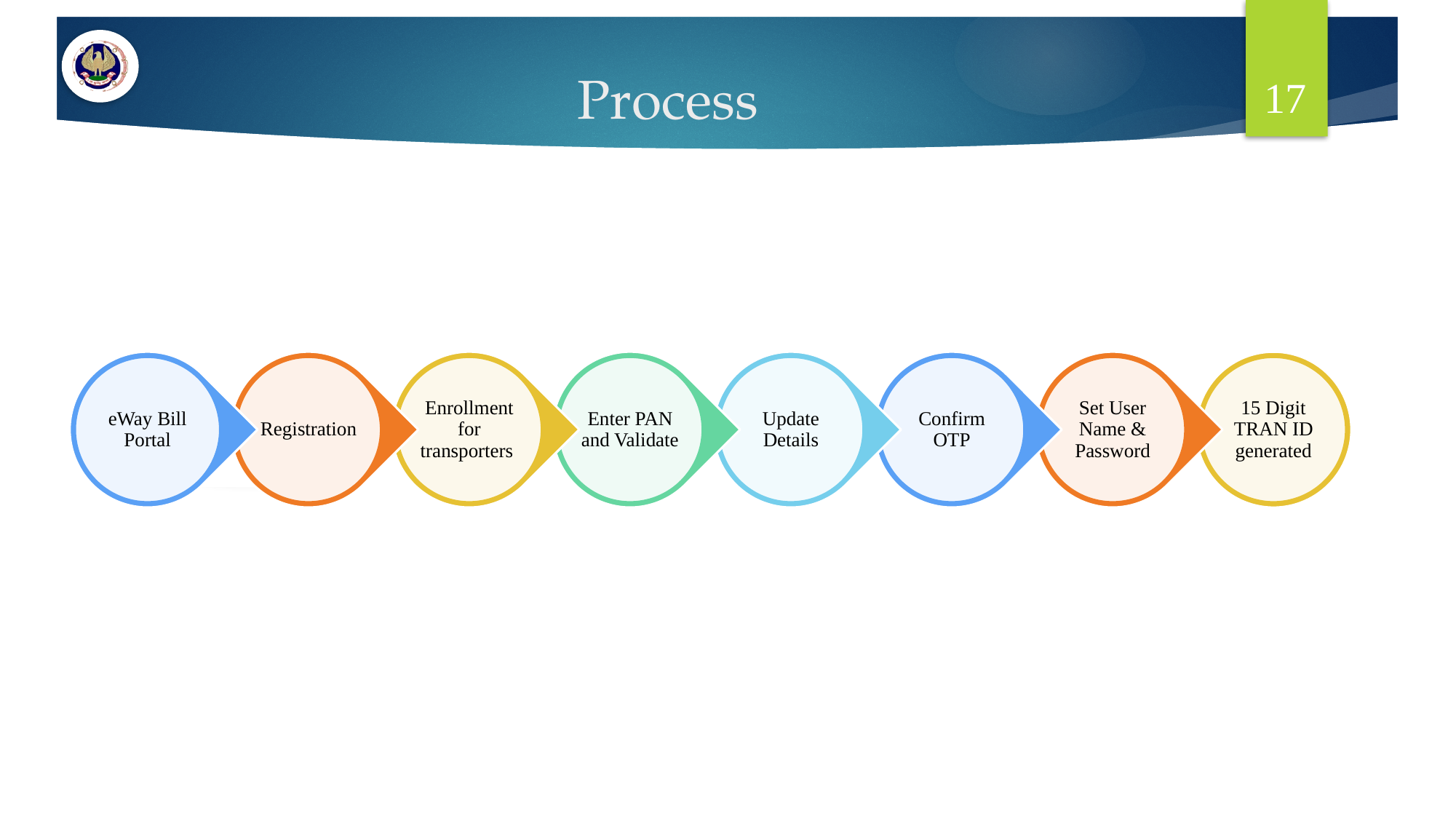

17
# Process
15 Digit TRAN ID generated
Set User Name & Password
Confirm OTP
Update Details
Enter PAN and Validate
Enrollment for transporters
Registration
eWay Bill Portal